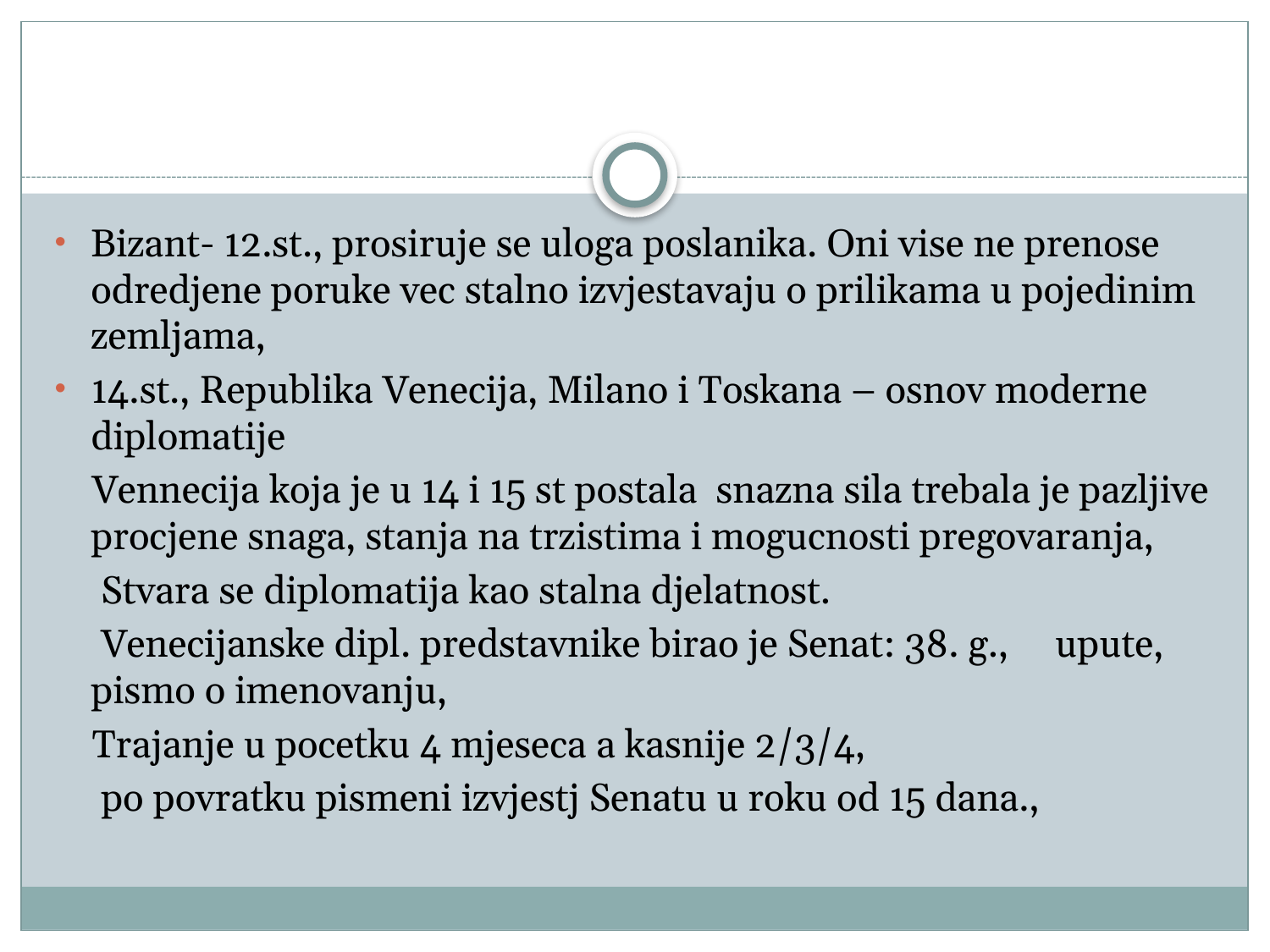

#
Bizant- 12.st., prosiruje se uloga poslanika. Oni vise ne prenose odredjene poruke vec stalno izvjestavaju o prilikama u pojedinim zemljama,
14.st., Republika Venecija, Milano i Toskana – osnov moderne diplomatije
    Vennecija koja je u 14 i 15 st postala  snazna sila trebala je pazljive procjene snaga, stanja na trzistima i mogucnosti pregovaranja,
     Stvara se diplomatija kao stalna djelatnost.
     Venecijanske dipl. predstavnike birao je Senat: 38. g.,     upute, pismo o imenovanju,
    Trajanje u pocetku 4 mjeseca a kasnije 2/3/4,
     po povratku pismeni izvjestj Senatu u roku od 15 dana.,